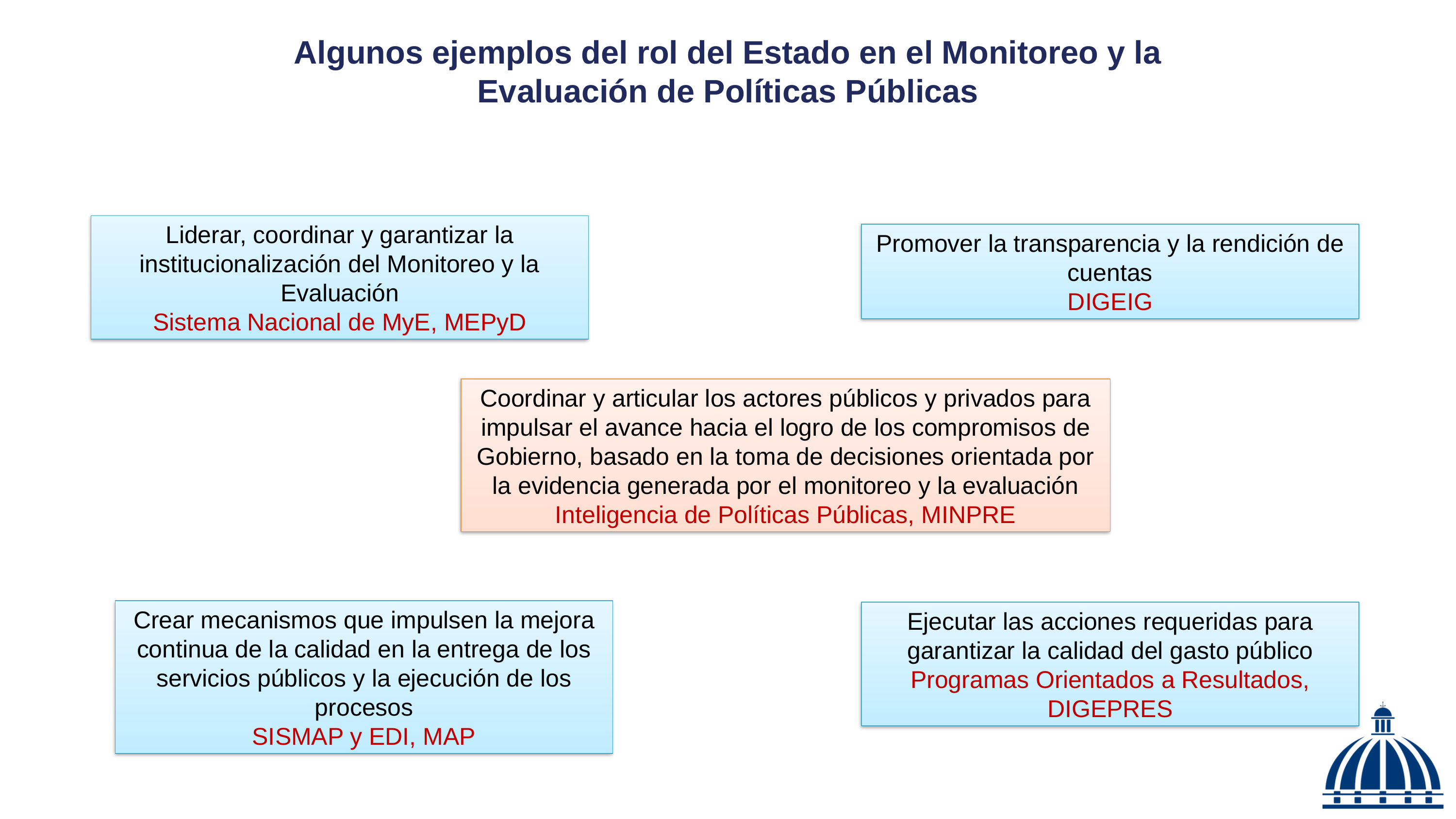

Algunos ejemplos del rol del Estado en el Monitoreo y la Evaluación de Políticas Públicas
Liderar, coordinar y garantizar la institucionalización del Monitoreo y la Evaluación
Sistema Nacional de MyE, MEPyD
Promover la transparencia y la rendición de cuentas
DIGEIG
Coordinar y articular los actores públicos y privados para impulsar el avance hacia el logro de los compromisos de Gobierno, basado en la toma de decisiones orientada por la evidencia generada por el monitoreo y la evaluación
Inteligencia de Políticas Públicas, MINPRE
Crear mecanismos que impulsen la mejora continua de la calidad en la entrega de los servicios públicos y la ejecución de los procesos
SISMAP y EDI, MAP
Ejecutar las acciones requeridas para garantizar la calidad del gasto público
Programas Orientados a Resultados, DIGEPRES